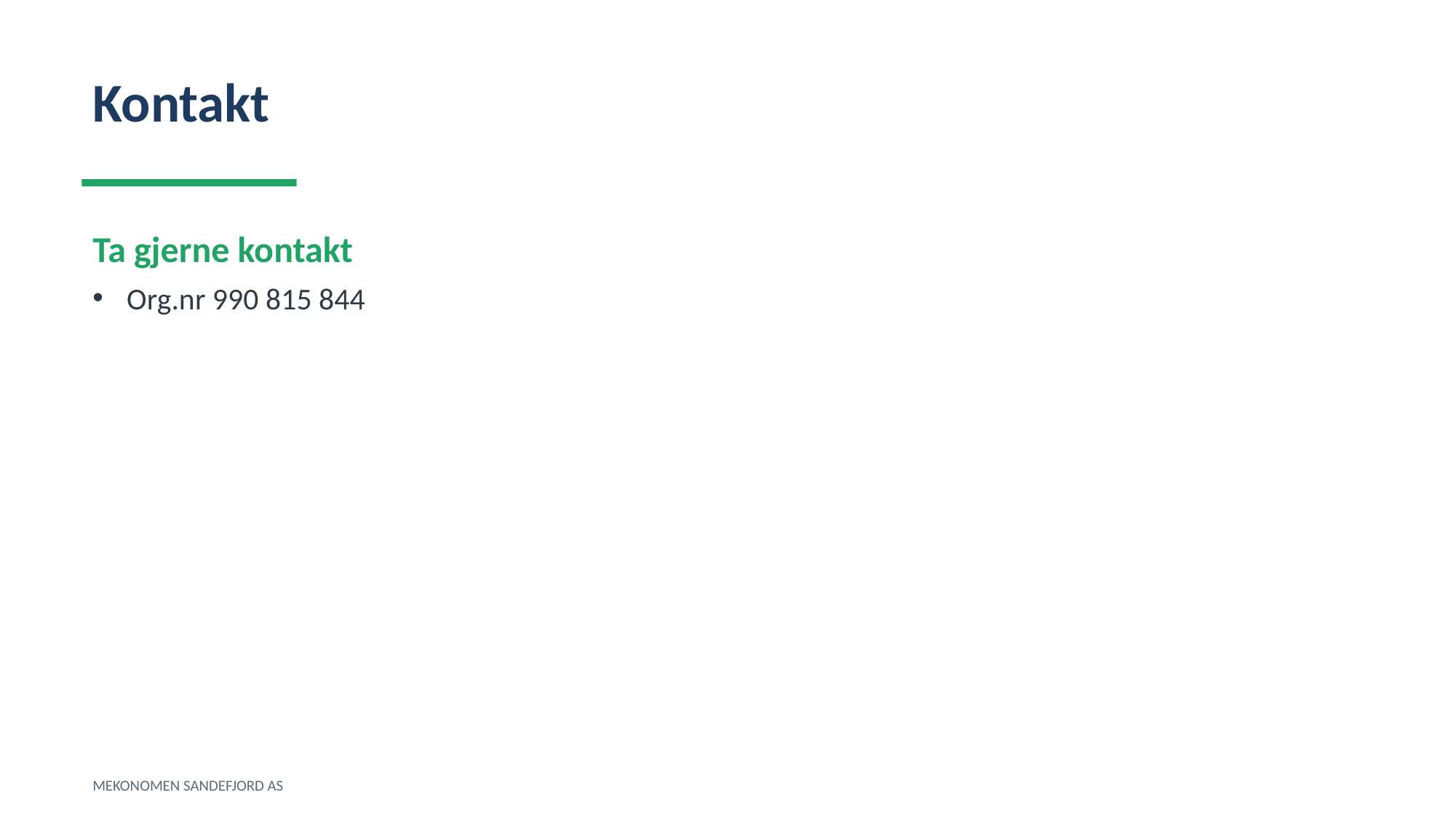

Kontakt

Ta gjerne kontakt
Org.nr 990 815 844
MEKONOMEN SANDEFJORD AS